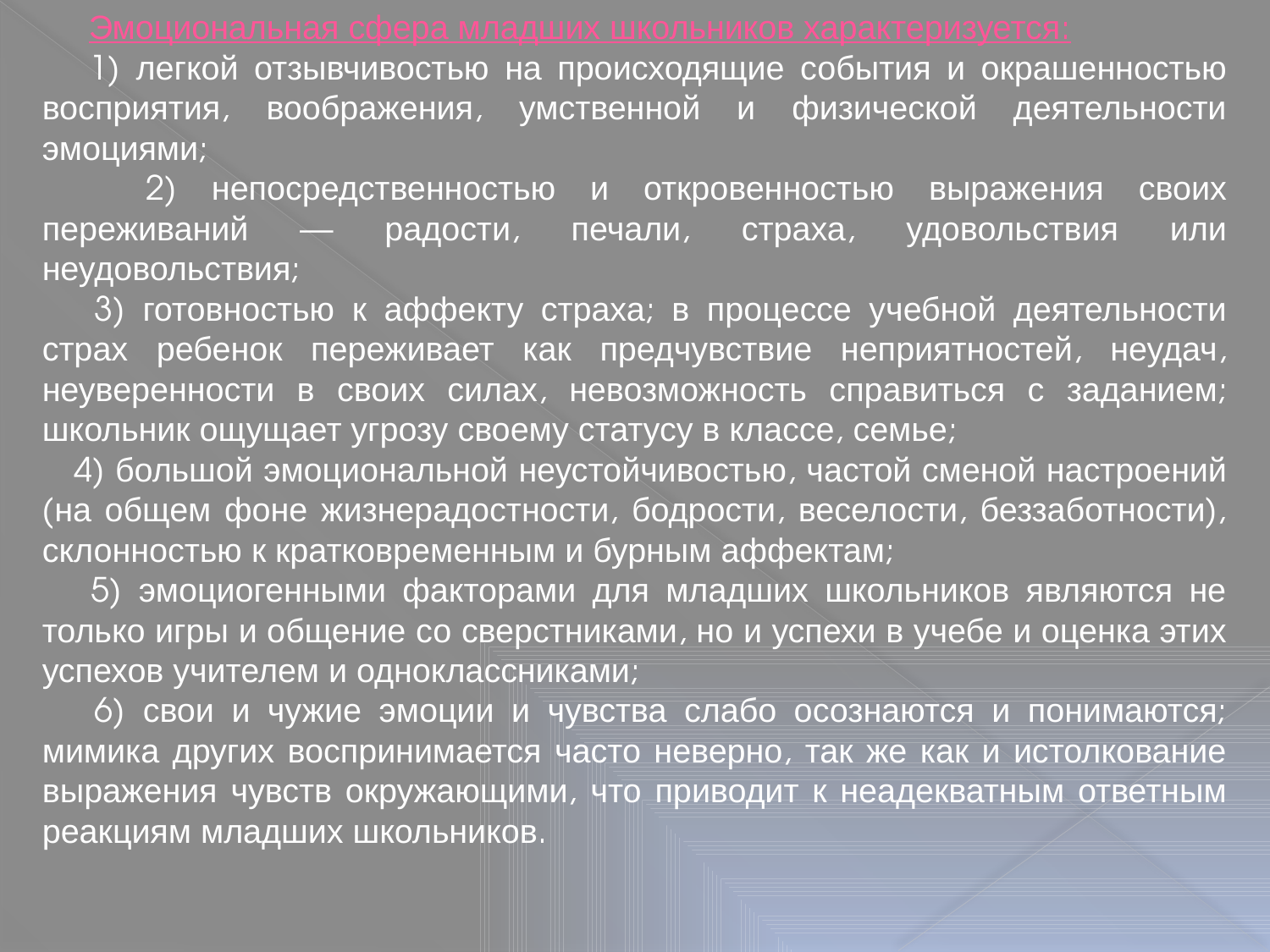

Эмоциональная сфера младших школьников характеризуется:
   1) легкой отзывчивостью на происходящие события и окрашенностью восприятия, воображения, умственной и физической деятельности эмоциями;
   2) непосредственностью и откровенностью выражения своих переживаний — радости, печали, страха, удовольствия или неудовольствия;
   3) готовностью к аффекту страха; в процессе учебной деятельности страх ребенок переживает как предчувствие неприятностей, неудач, неуверенности в своих силах, невозможность справиться с заданием; школьник ощущает угрозу своему статусу в классе, семье;
   4) большой эмоциональной неустойчивостью, частой сменой настроений (на общем фоне жизнерадостности, бодрости, веселости, беззаботности), склонностью к кратковременным и бурным аффектам;
   5) эмоциогенными факторами для младших школьников являются не только игры и общение со сверстниками, но и успехи в учебе и оценка этих успехов учителем и одноклассниками;
   6) свои и чужие эмоции и чувства слабо осознаются и понимаются; мимика других воспринимается часто неверно, так же как и истолкование выражения чувств окружающими, что приводит к неадекватным ответным реакциям младших школьников.